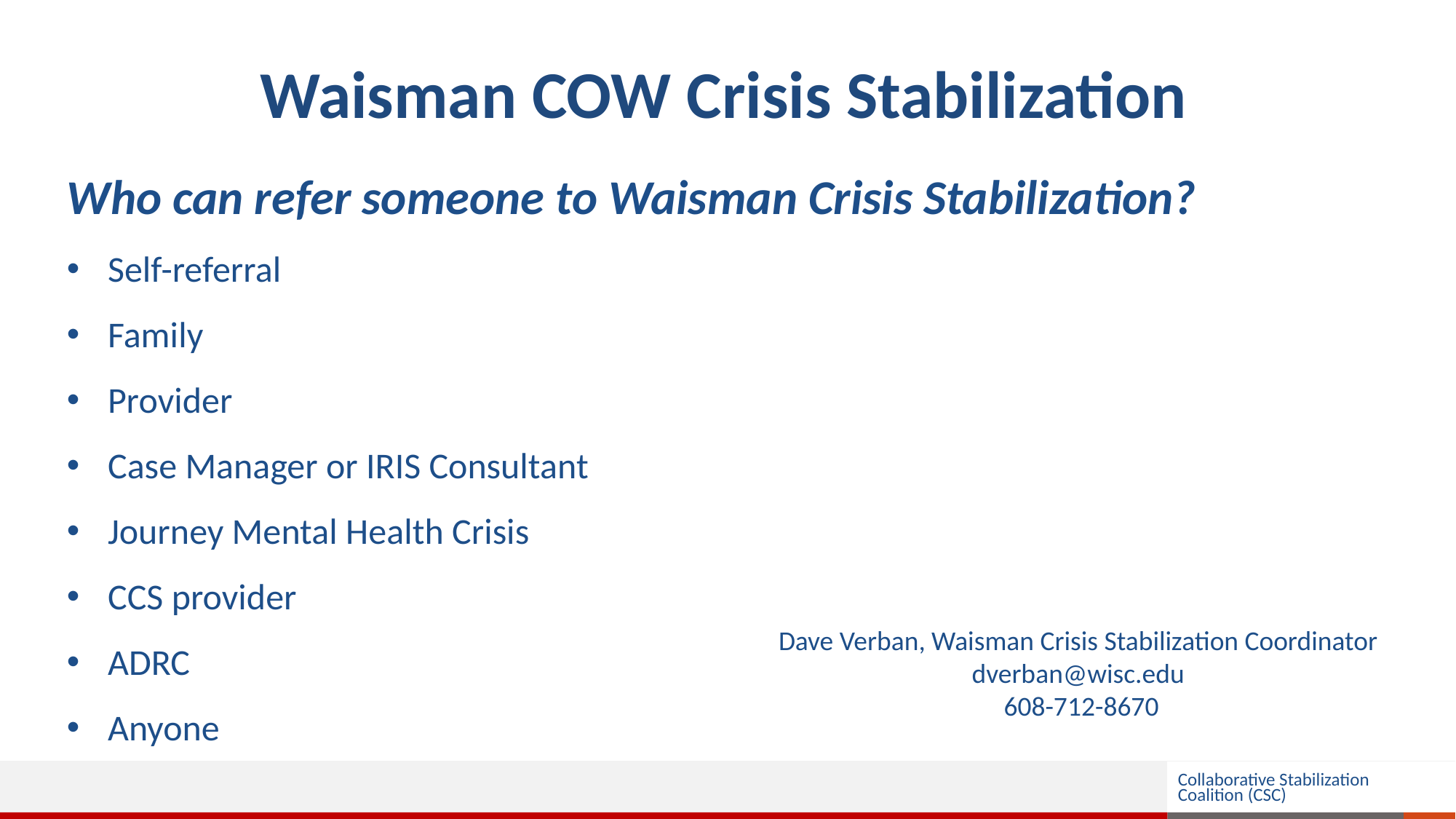

Waisman COW Crisis Stabilization

Who can refer someone to Waisman Crisis Stabilization?
Self-referral
Family
Provider
Case Manager or IRIS Consultant
Journey Mental Health Crisis
CCS provider
ADRC
Anyone
Dave Verban, Waisman Crisis Stabilization Coordinator
dverban@wisc.edu
608-712-8670